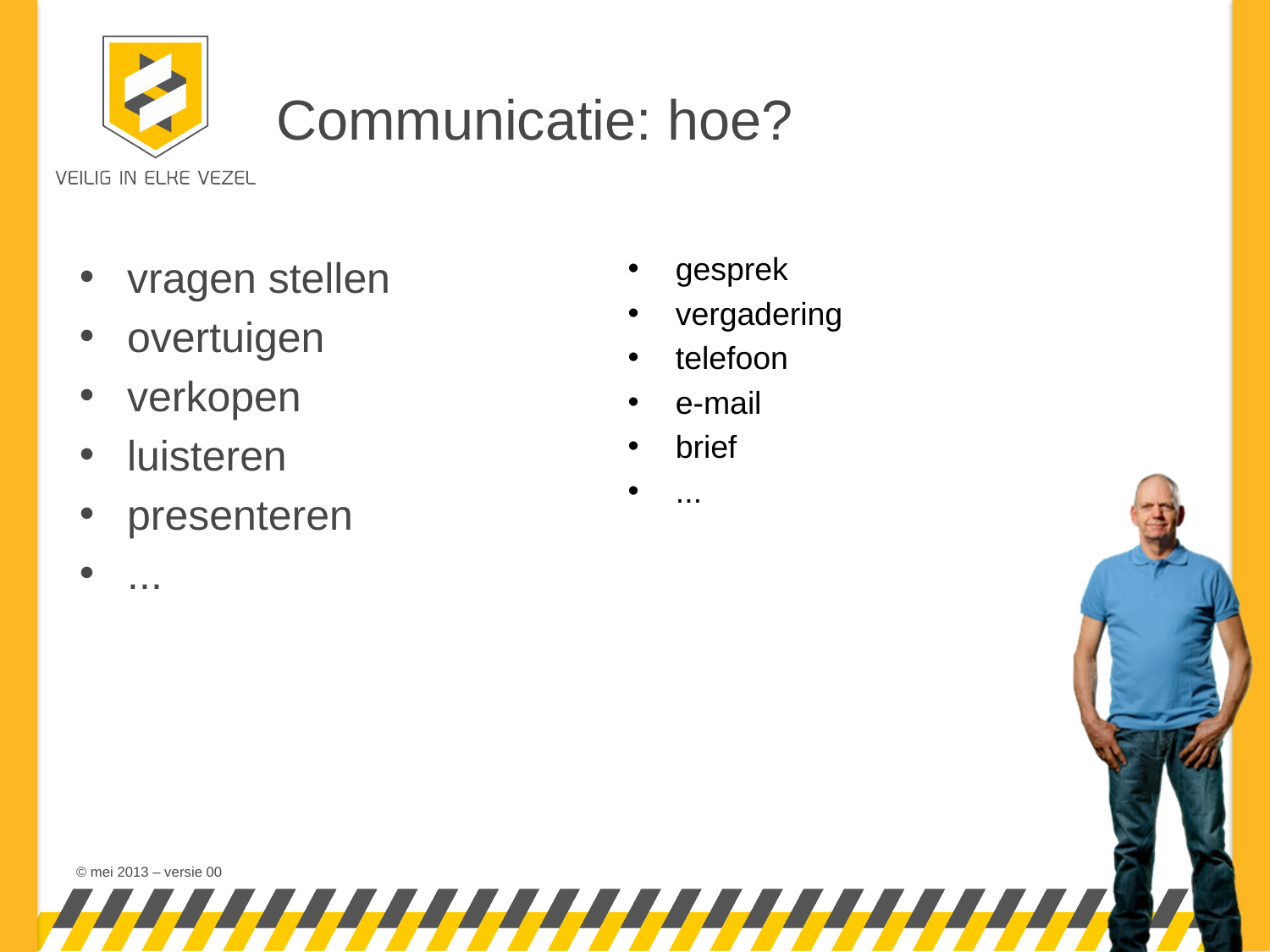

# Communicatie: hoe?
gesprek
vergadering
telefoon
e-mail
brief
...

vragen stellen
overtuigen
verkopen
luisteren
presenteren
...